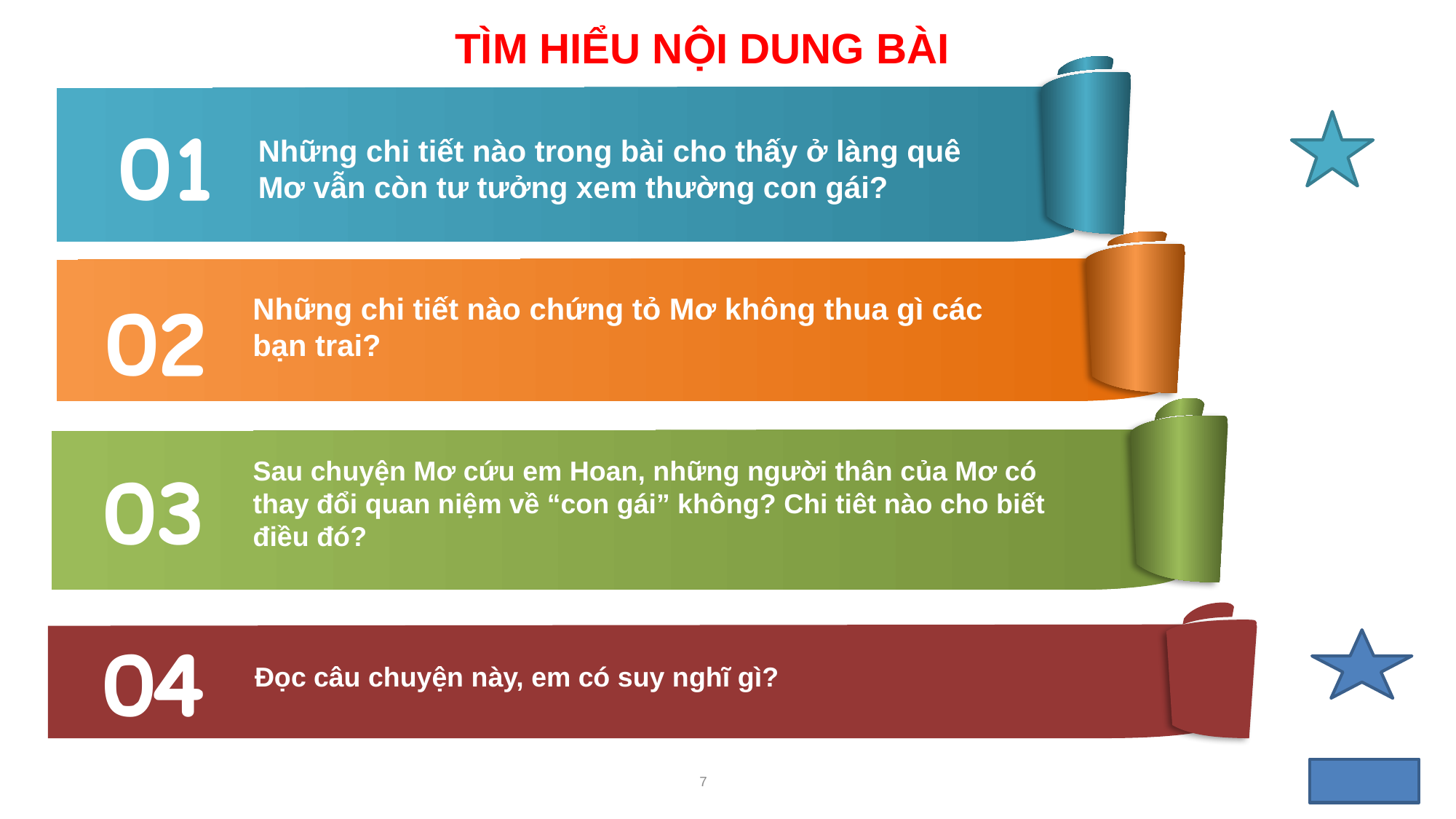

TÌM HIỂU NỘI DUNG BÀI

Những chi tiết nào trong bài cho thấy ở làng quê Mơ vẫn còn tư tưởng xem thường con gái?
01

Những chi tiết nào chứng tỏ Mơ không thua gì các bạn trai?
02

Sau chuyện Mơ cứu em Hoan, những người thân của Mơ có thay đổi quan niệm về “con gái” không? Chi tiêt nào cho biết điều đó?
03

04
Đọc câu chuyện này, em có suy nghĩ gì?

7